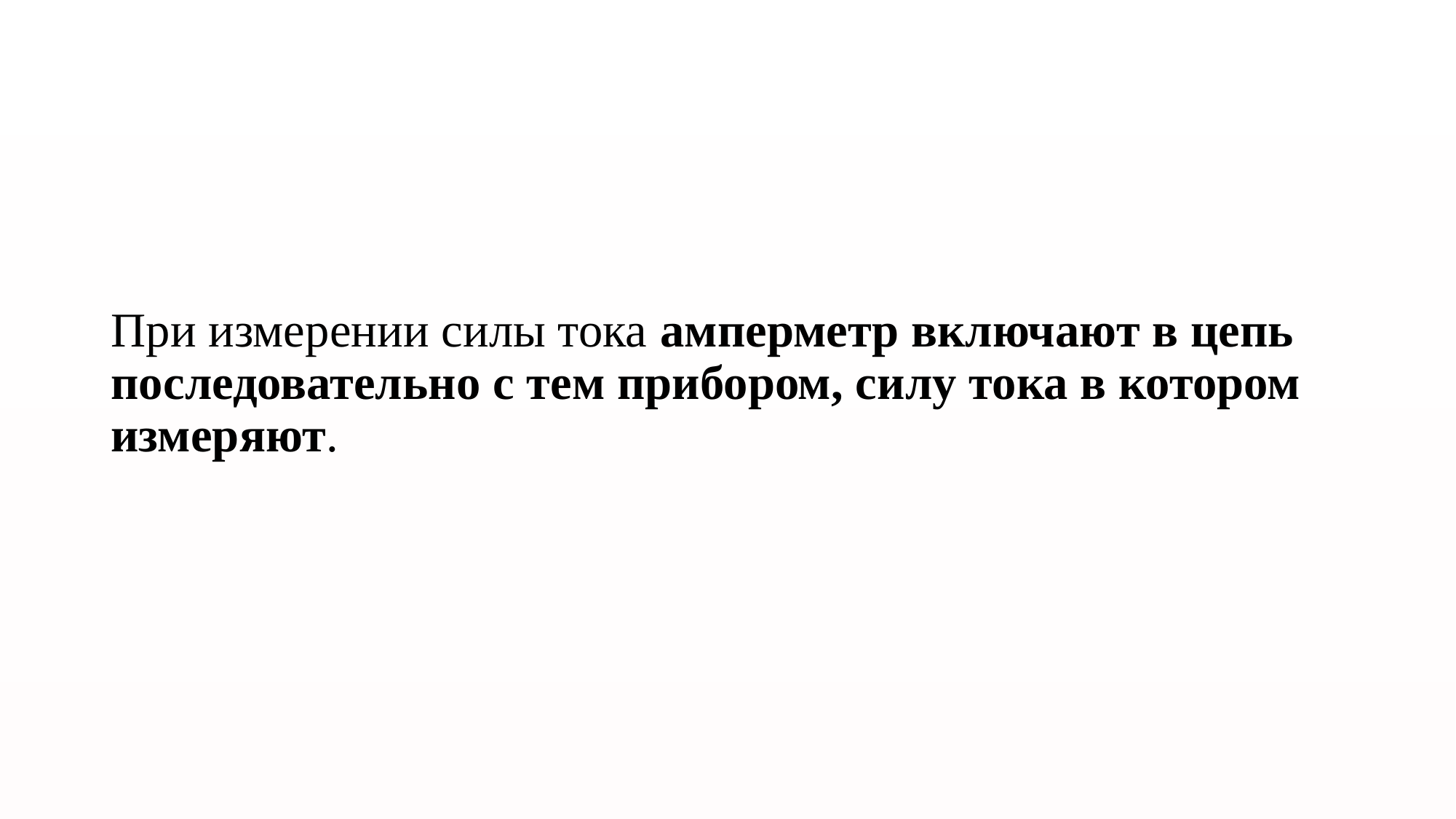

При измерении силы тока амперметр включают в цепь последовательно с тем прибором, силу тока в котором измеряют.